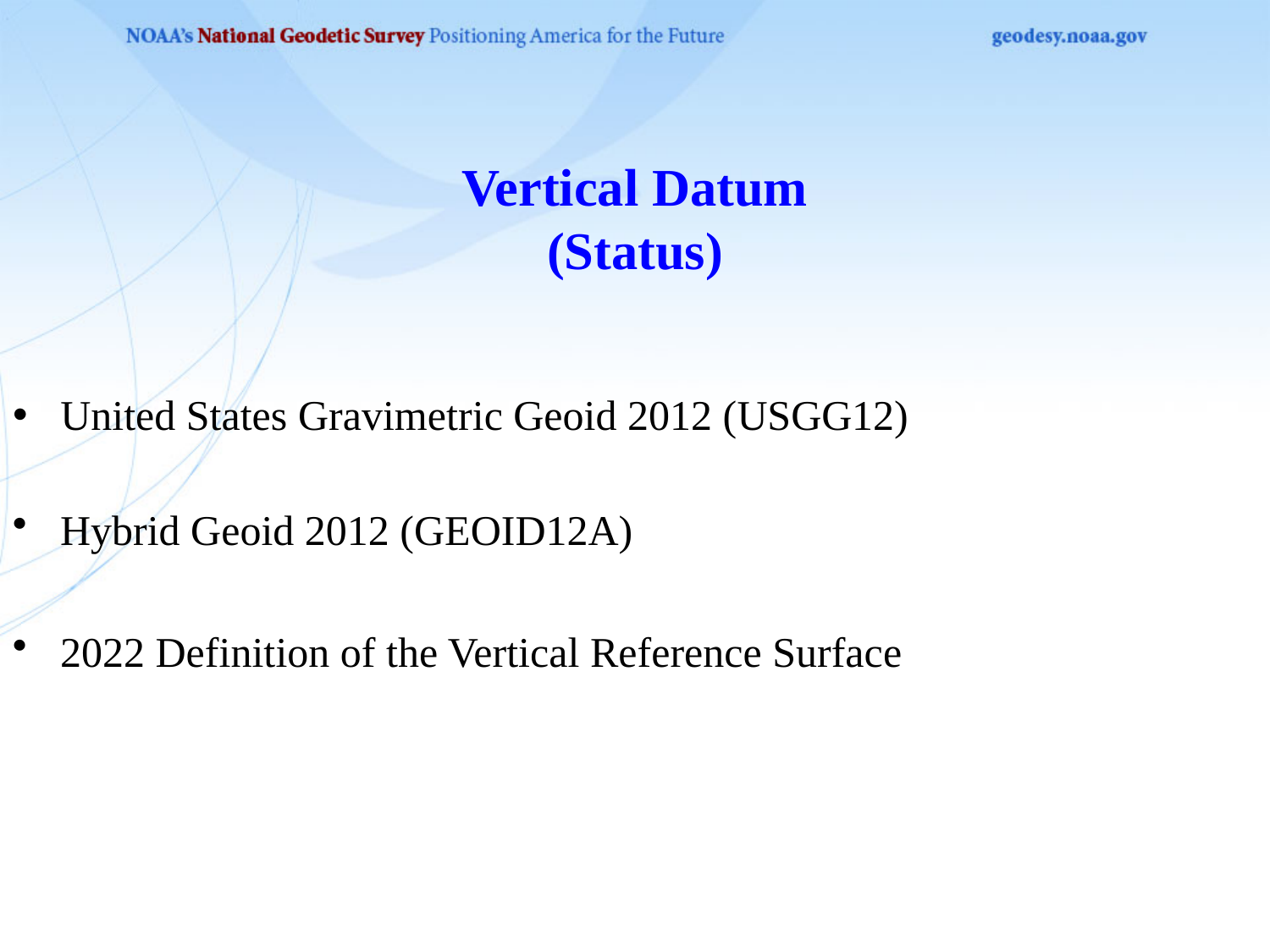

# Vertical Datum (Status)
United States Gravimetric Geoid 2012 (USGG12)
Hybrid Geoid 2012 (GEOID12A)
2022 Definition of the Vertical Reference Surface